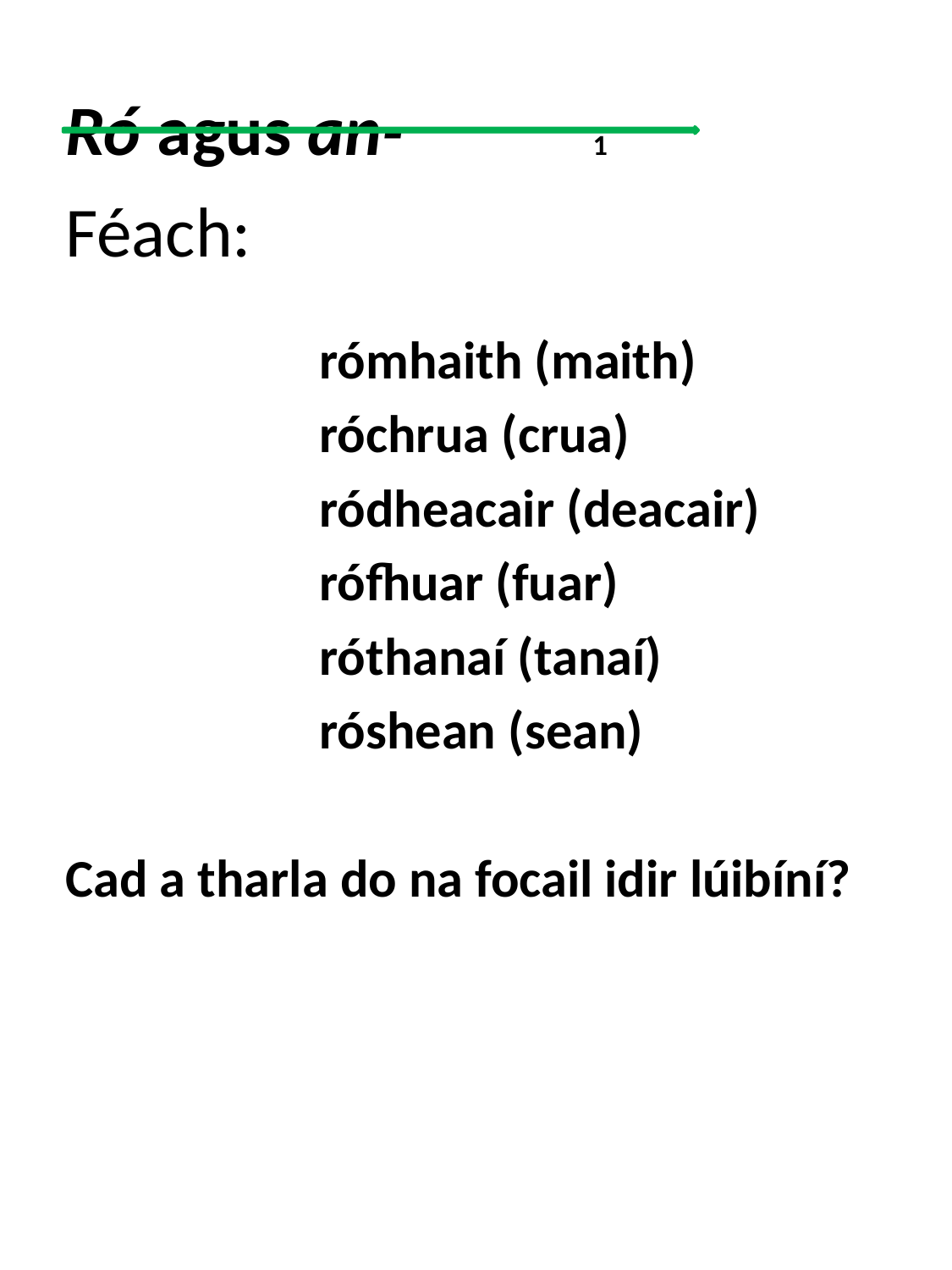

# Ró agus an-			                              1

Féach:

		rómhaith (maith)
		róchrua (crua)
		ródheacair (deacair)
		rófhuar (fuar)
		róthanaí (tanaí)
		róshean (sean)

Cad a tharla do na focail idir lúibíní?